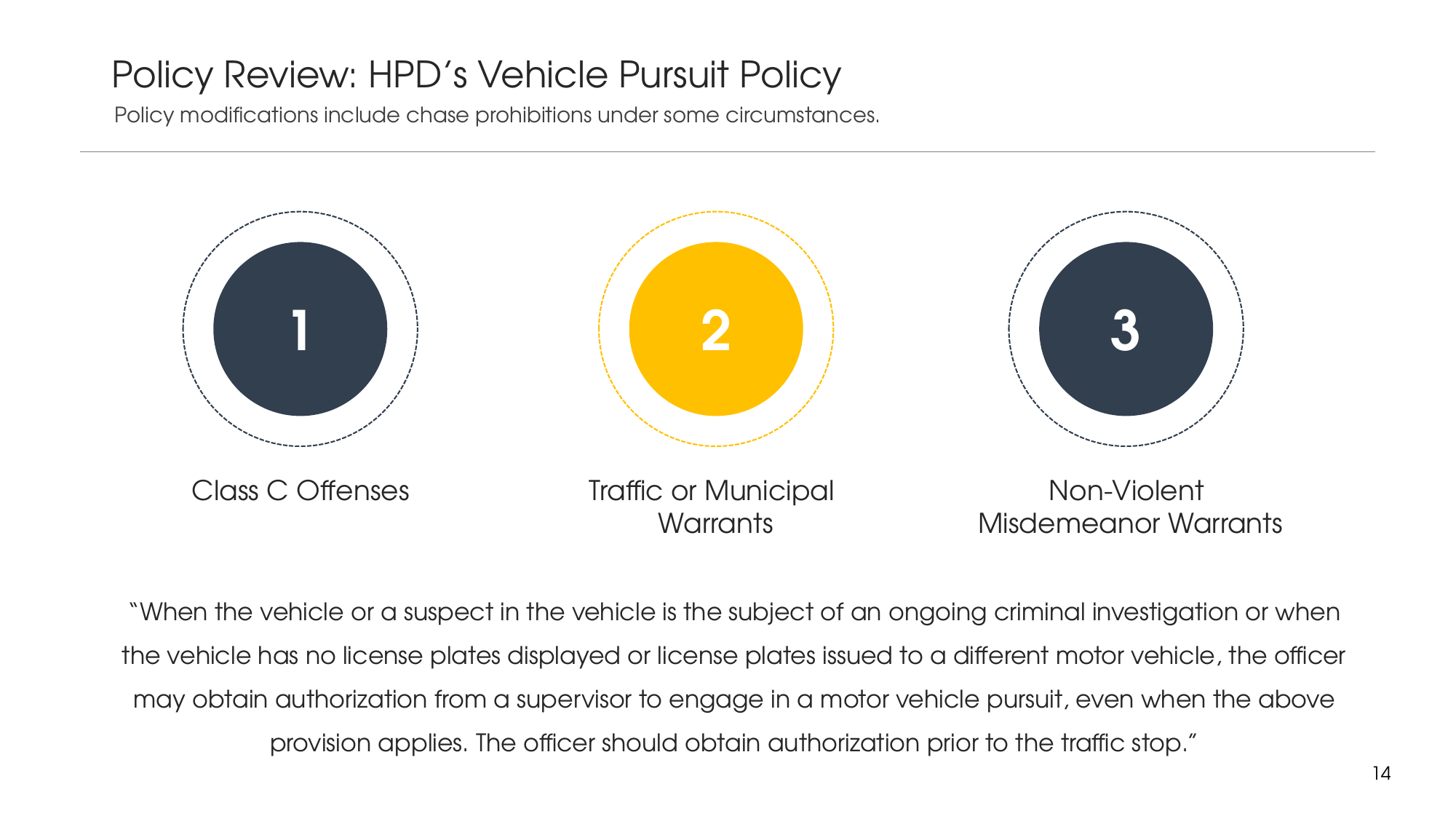

Policy Review: HPD’s Vehicle Pursuit Policy
Policy modifications include chase prohibitions under some circumstances.

1
2
3
Class C Offenses
Traffic or Municipal
Warrants
Non-Violent
Misdemeanor Warrants
“When the vehicle or a suspect in the vehicle is the subject of an ongoing criminal investigation or when the vehicle has no license plates displayed or license plates issued to a different motor vehicle, the officer may obtain authorization from a supervisor to engage in a motor vehicle pursuit, even when the above provision applies. The officer should obtain authorization prior to the traffic stop.”
14